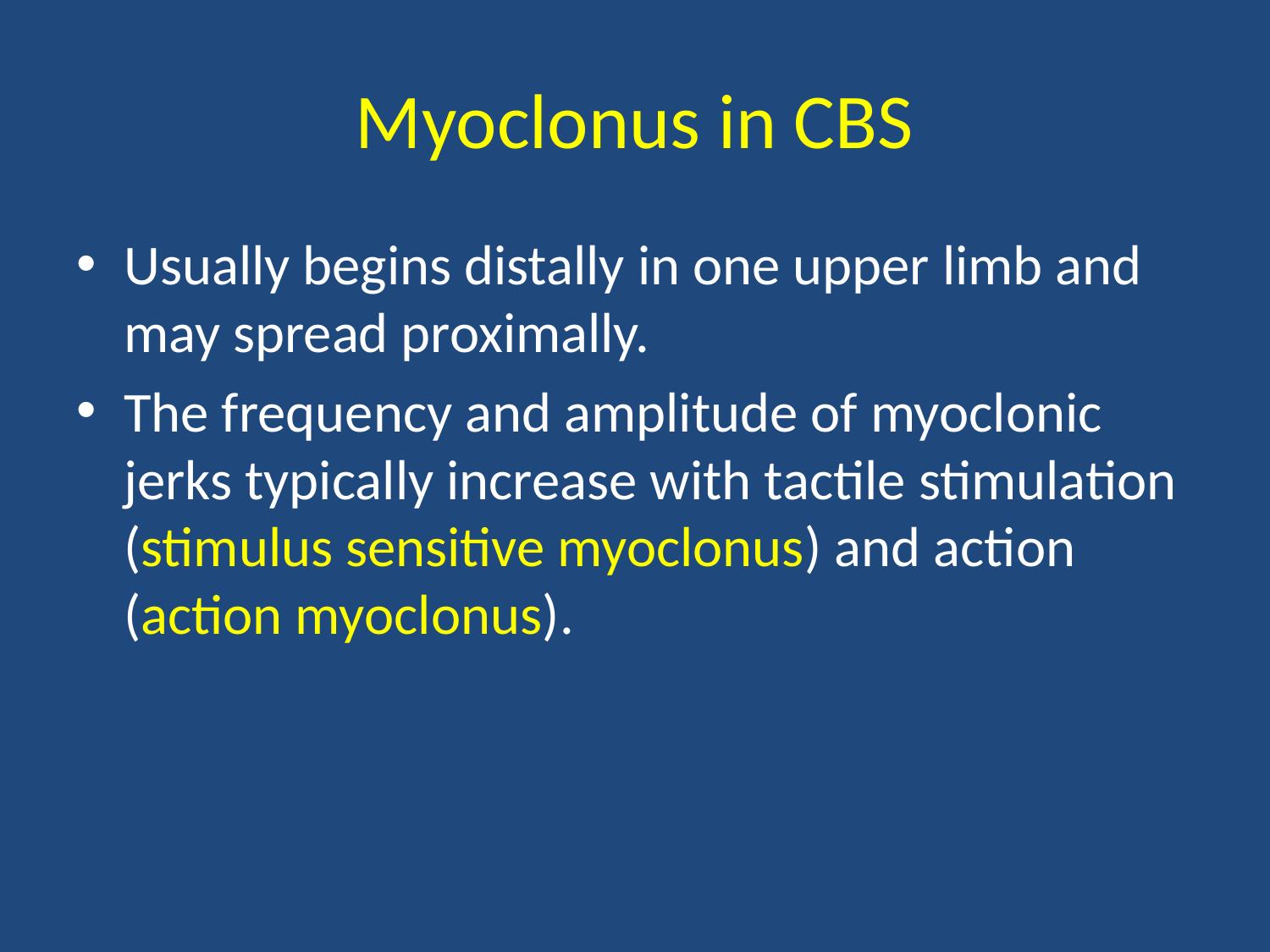

# Myoclonus in CBS
Usually begins distally in one upper limb and may spread proximally.
The frequency and amplitude of myoclonic jerks typically increase with tactile stimulation (stimulus sensitive myoclonus) and action (action myoclonus).